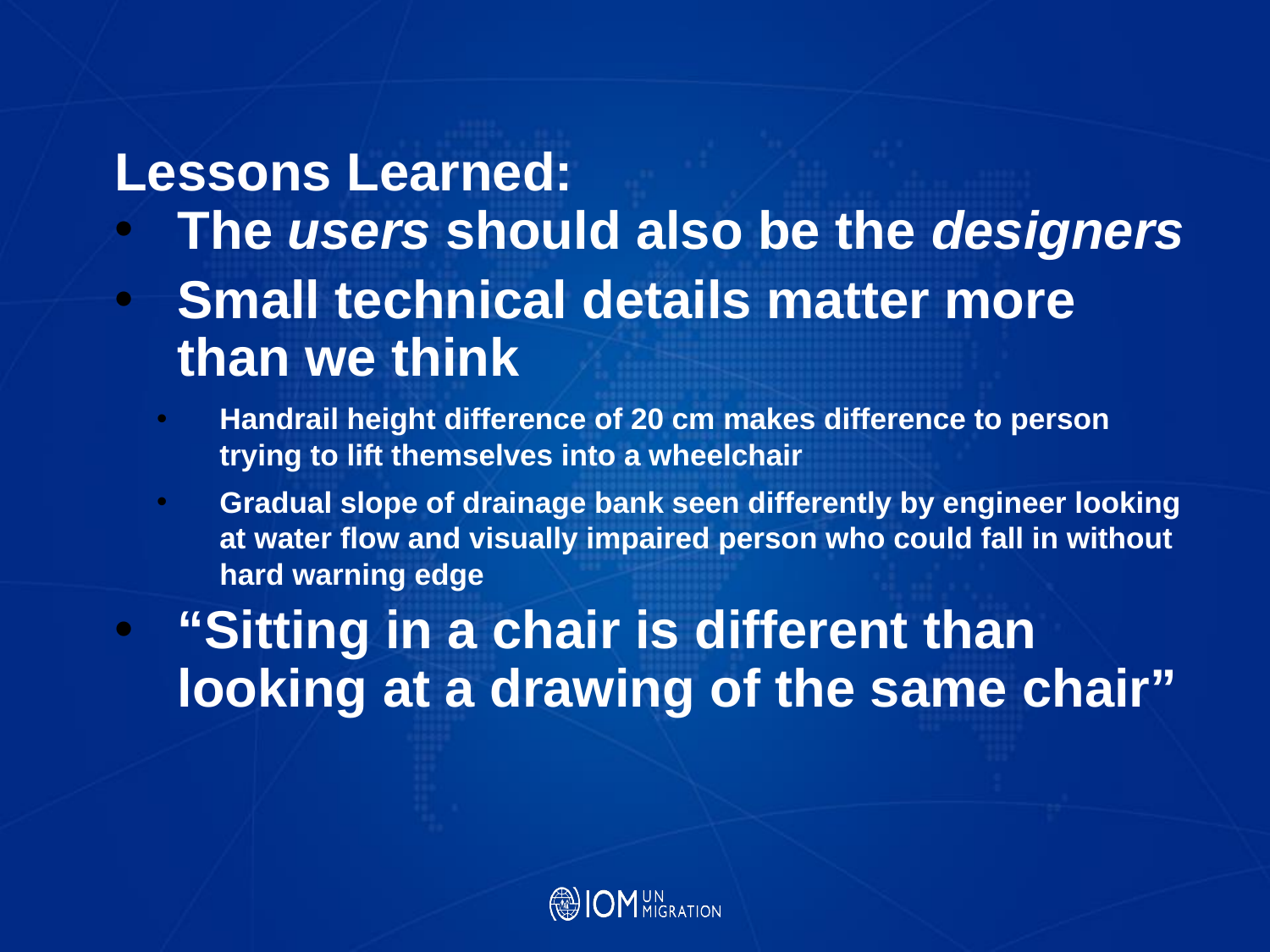

Lessons Learned:
The users should also be the designers
Small technical details matter more than we think
Handrail height difference of 20 cm makes difference to person trying to lift themselves into a wheelchair
Gradual slope of drainage bank seen differently by engineer looking at water flow and visually impaired person who could fall in without hard warning edge
“Sitting in a chair is different than looking at a drawing of the same chair”